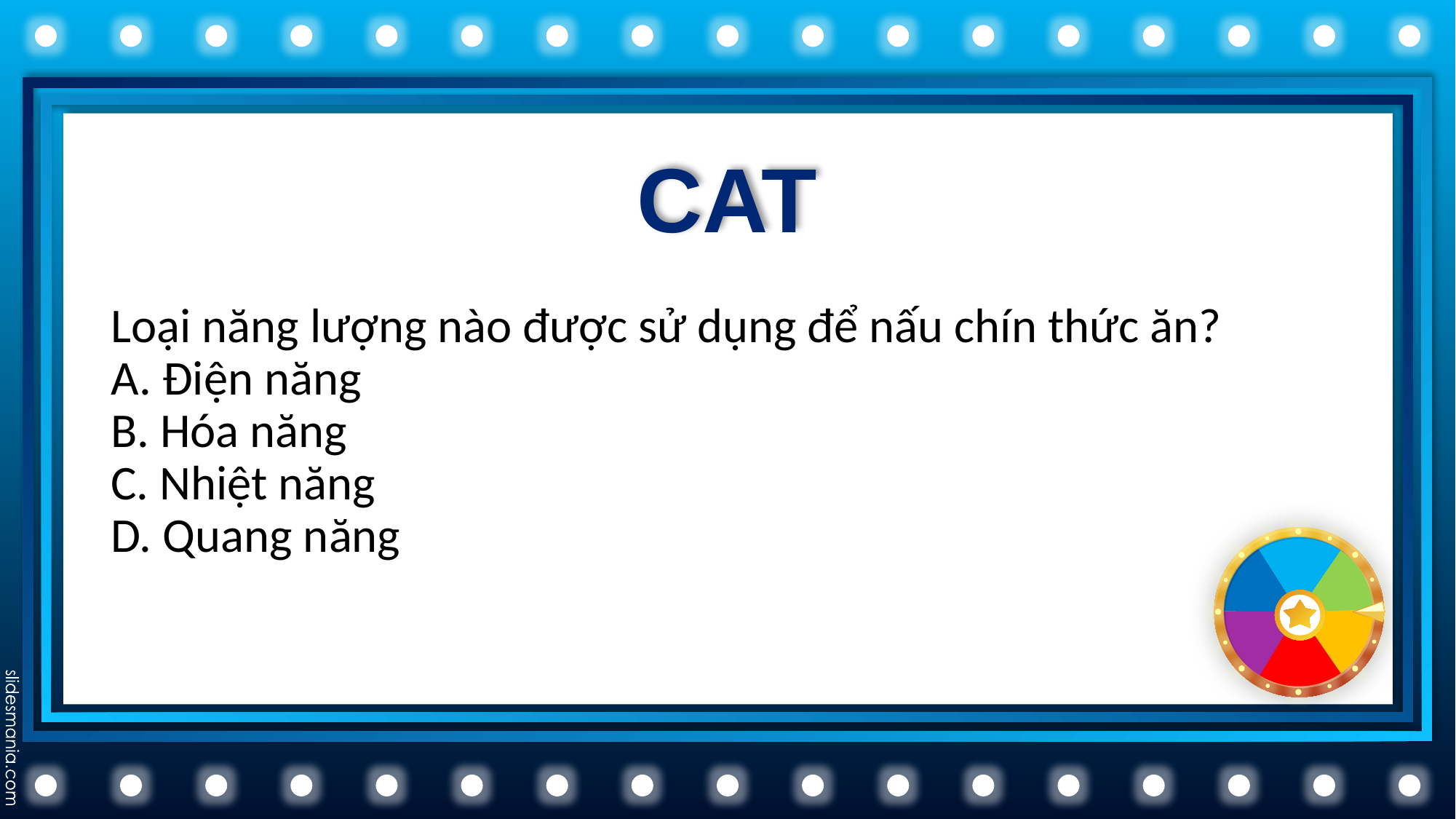

# CAT
Loại năng lượng nào được sử dụng để nấu chín thức ăn?
A. Điện năng
B. Hóa năng
C. Nhiệt năng
D. Quang năng